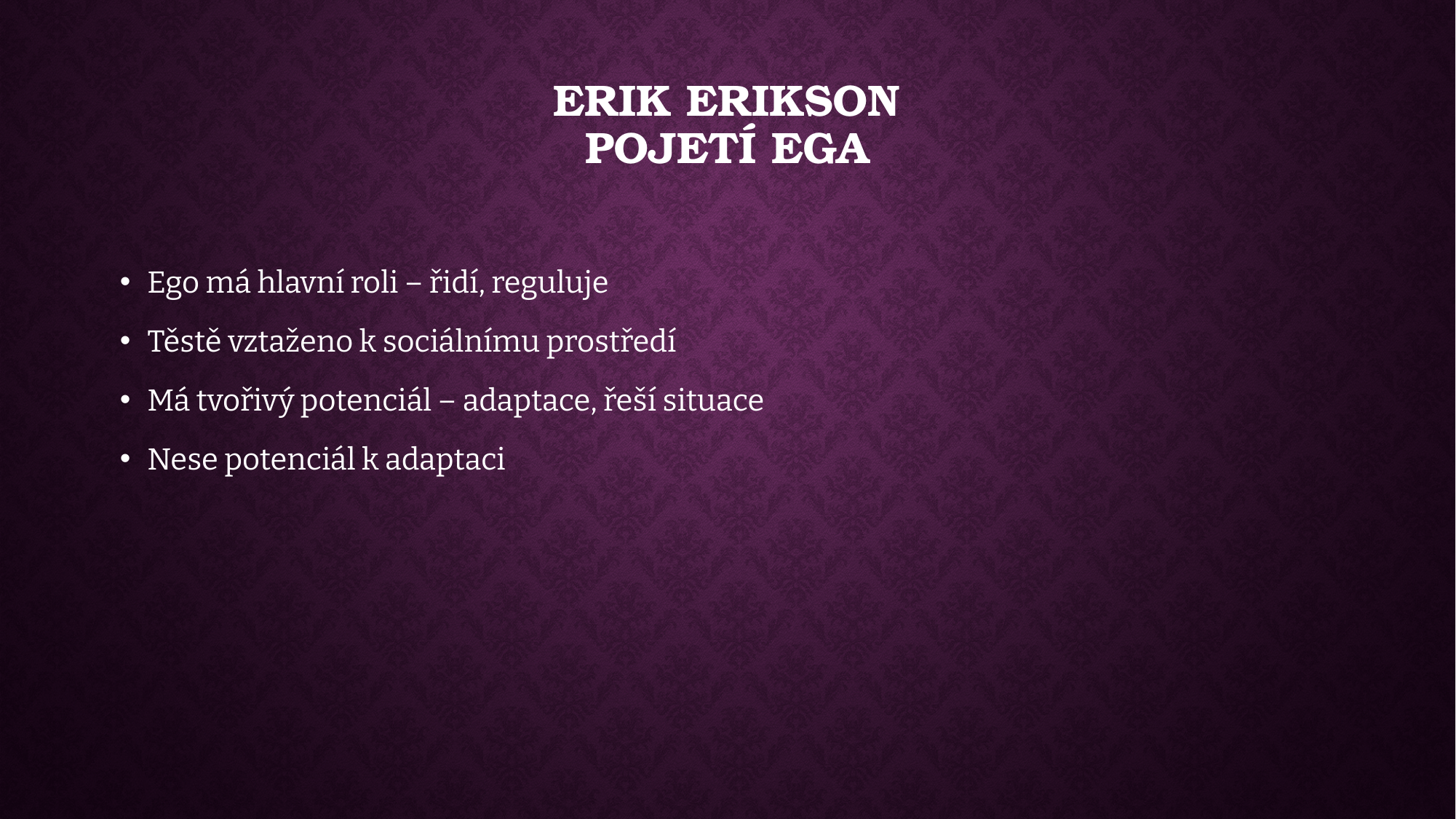

# Erik erikson pojetí ega
Ego má hlavní roli – řidí, reguluje
Těstě vztaženo k sociálnímu prostředí
Má tvořivý potenciál – adaptace, řeší situace
Nese potenciál k adaptaci